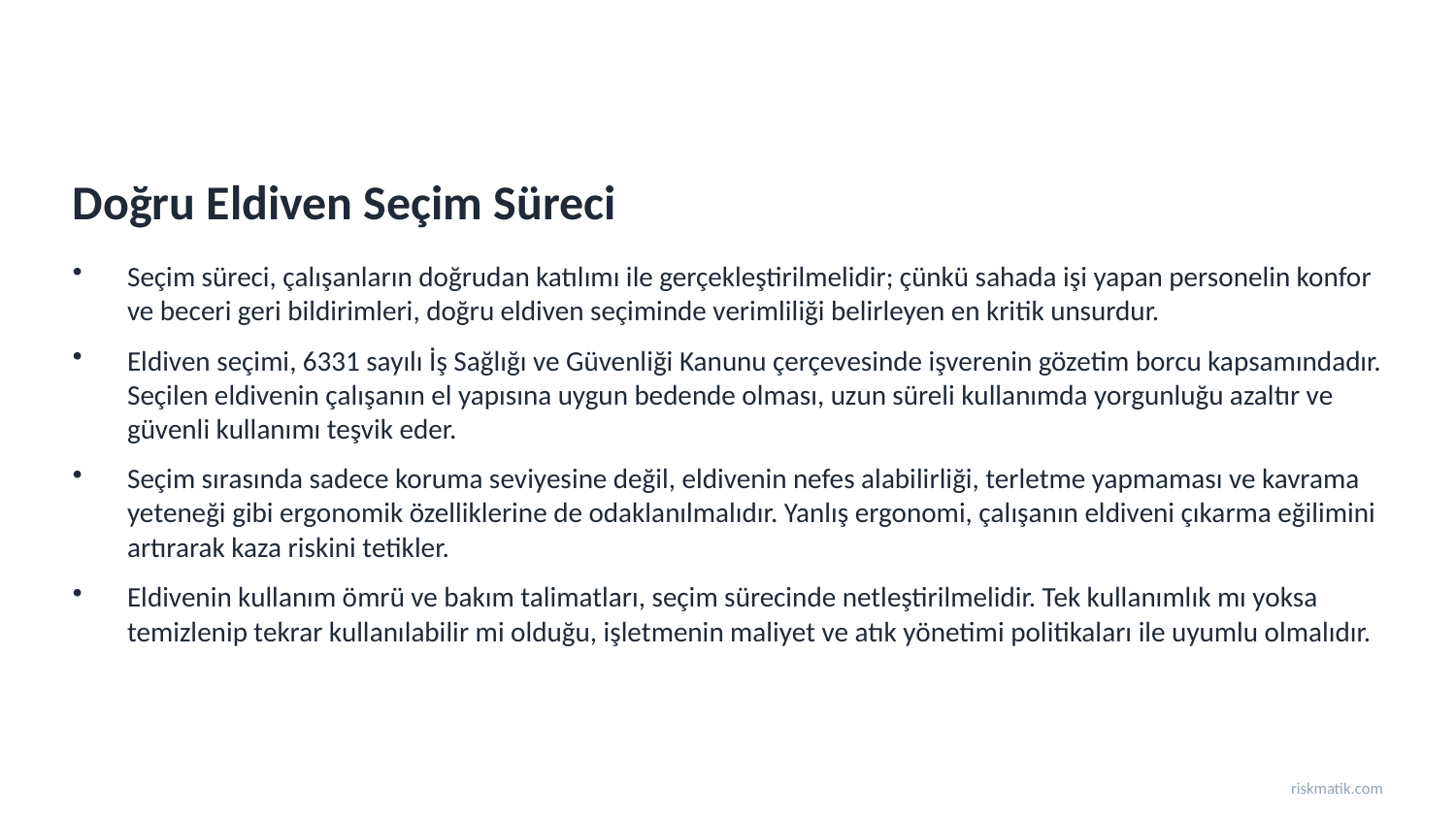

Doğru Eldiven Seçim Süreci
Seçim süreci, çalışanların doğrudan katılımı ile gerçekleştirilmelidir; çünkü sahada işi yapan personelin konfor ve beceri geri bildirimleri, doğru eldiven seçiminde verimliliği belirleyen en kritik unsurdur.
Eldiven seçimi, 6331 sayılı İş Sağlığı ve Güvenliği Kanunu çerçevesinde işverenin gözetim borcu kapsamındadır. Seçilen eldivenin çalışanın el yapısına uygun bedende olması, uzun süreli kullanımda yorgunluğu azaltır ve güvenli kullanımı teşvik eder.
Seçim sırasında sadece koruma seviyesine değil, eldivenin nefes alabilirliği, terletme yapmaması ve kavrama yeteneği gibi ergonomik özelliklerine de odaklanılmalıdır. Yanlış ergonomi, çalışanın eldiveni çıkarma eğilimini artırarak kaza riskini tetikler.
Eldivenin kullanım ömrü ve bakım talimatları, seçim sürecinde netleştirilmelidir. Tek kullanımlık mı yoksa temizlenip tekrar kullanılabilir mi olduğu, işletmenin maliyet ve atık yönetimi politikaları ile uyumlu olmalıdır.
riskmatik.com